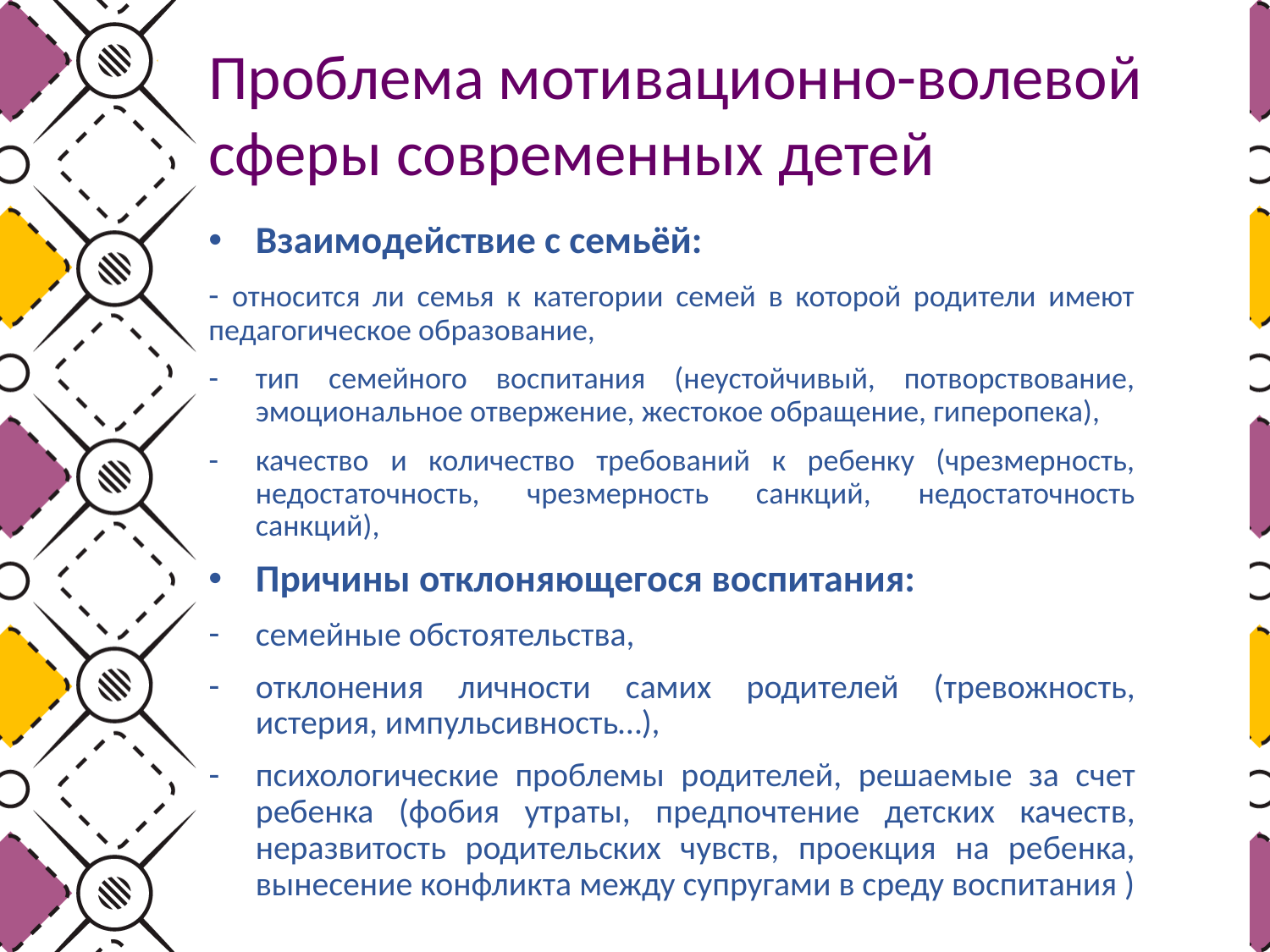

Проблема мотивационно-волевой сферы современных детей
Взаимодействие с семьёй:
- относится ли семья к категории семей в которой родители имеют педагогическое образование,
тип семейного воспитания (неустойчивый, потворствование, эмоциональное отвержение, жестокое обращение, гиперопека),
качество и количество требований к ребенку (чрезмерность, недостаточность, чрезмерность санкций, недостаточность санкций),
Причины отклоняющегося воспитания:
семейные обстоятельства,
отклонения личности самих родителей (тревожность, истерия, импульсивность…),
психологические проблемы родителей, решаемые за счет ребенка (фобия утраты, предпочтение детских качеств, неразвитость родительских чувств, проекция на ребенка, вынесение конфликта между супругами в среду воспитания )